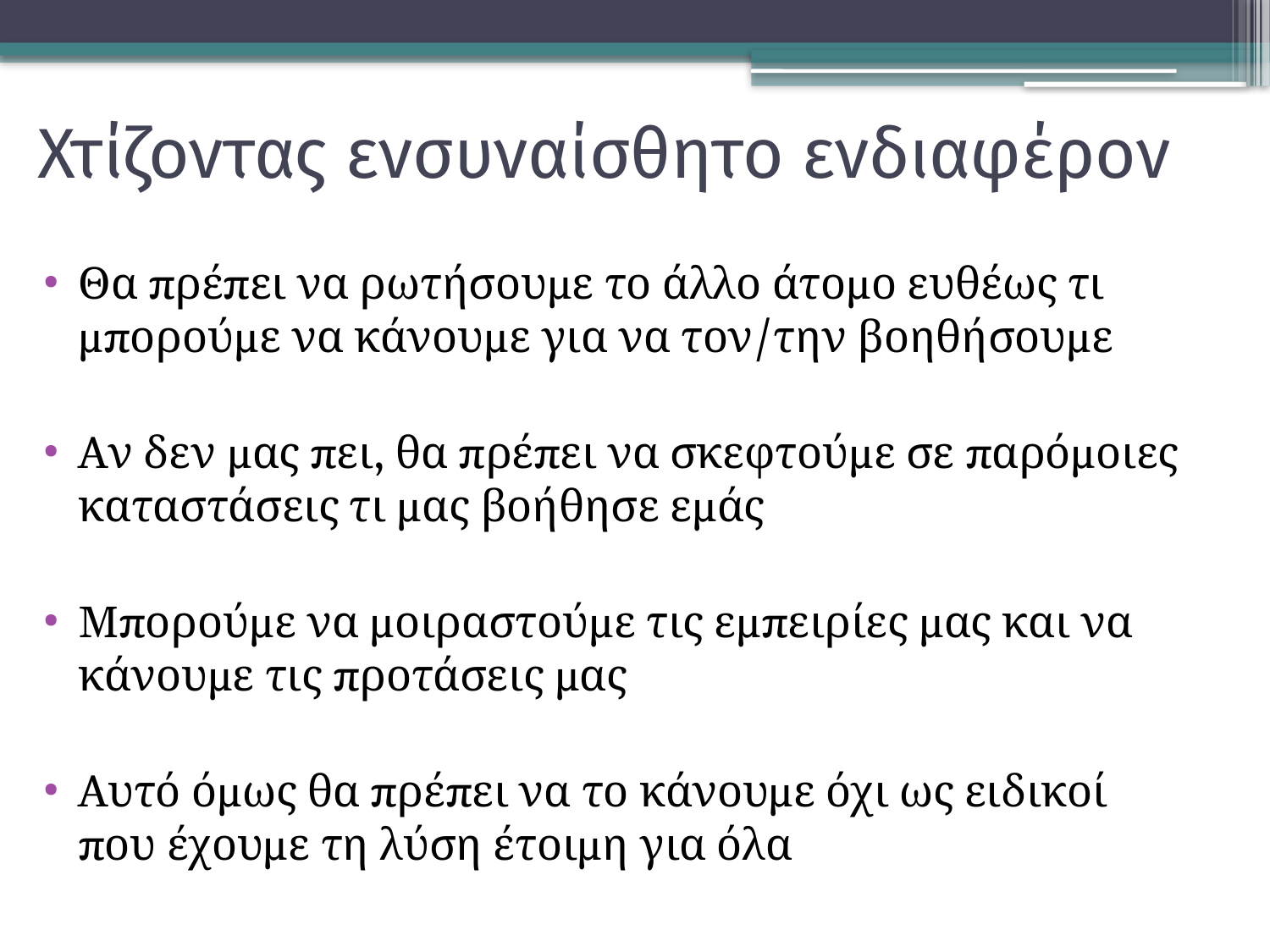

# Χτίζοντας ενσυναίσθητο ενδιαφέρον
Θα πρέπει να ρωτήσουμε το άλλο άτομο ευθέως τι μπορούμε να κάνουμε για να τον/την βοηθήσουμε

Αν δεν μας πει, θα πρέπει να σκεφτούμε σε παρόμοιες καταστάσεις τι μας βοήθησε εμάς

Μπορούμε να μοιραστούμε τις εμπειρίες μας και να κάνουμε τις προτάσεις μας

Αυτό όμως θα πρέπει να το κάνουμε όχι ως ειδικοί που έχουμε τη λύση έτοιμη για όλα